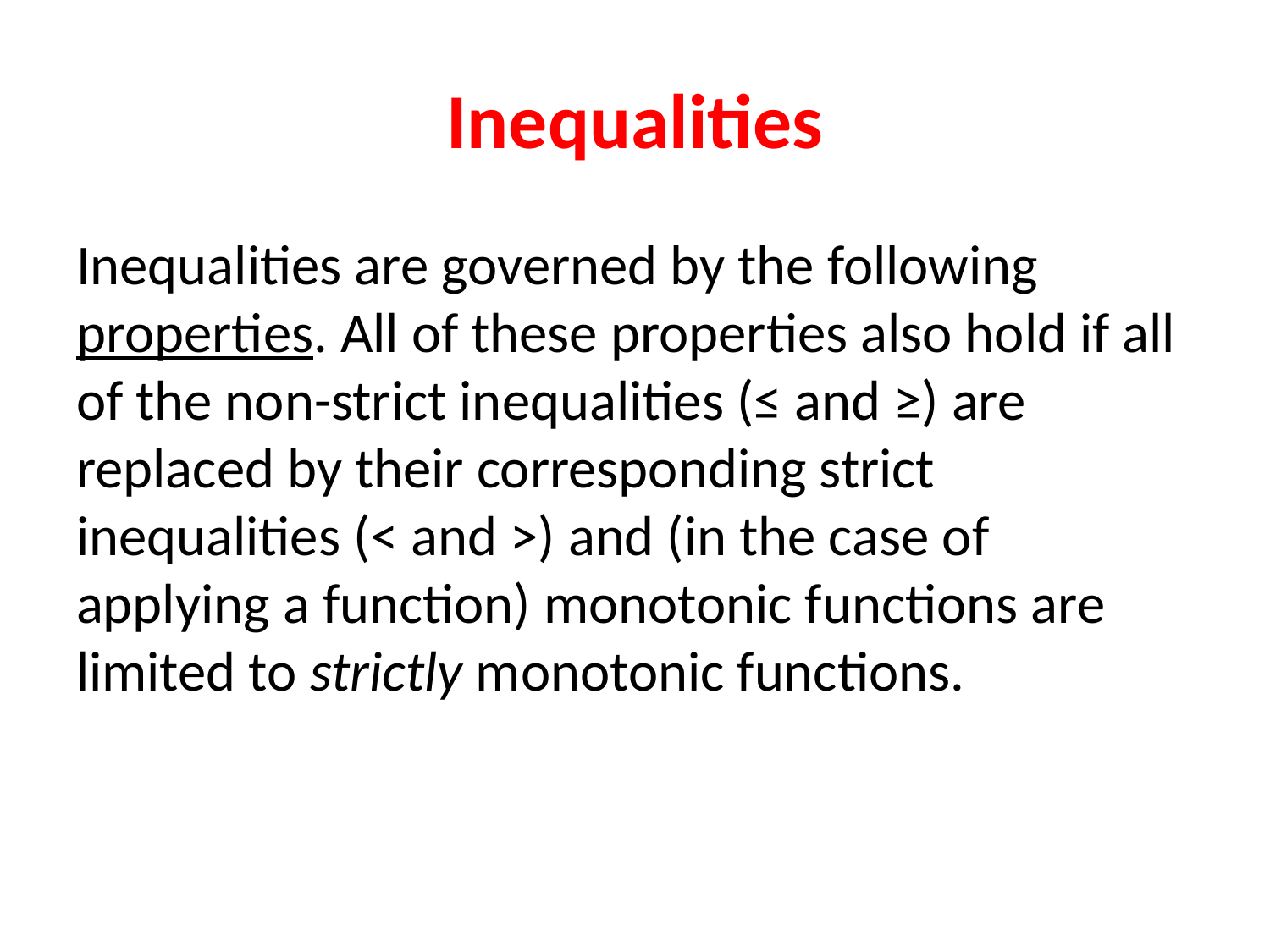

# Inequalities
Inequalities are governed by the following properties. All of these properties also hold if all of the non-strict inequalities (≤ and ≥) are replaced by their corresponding strict inequalities (< and >) and (in the case of applying a function) monotonic functions are limited to strictly monotonic functions.